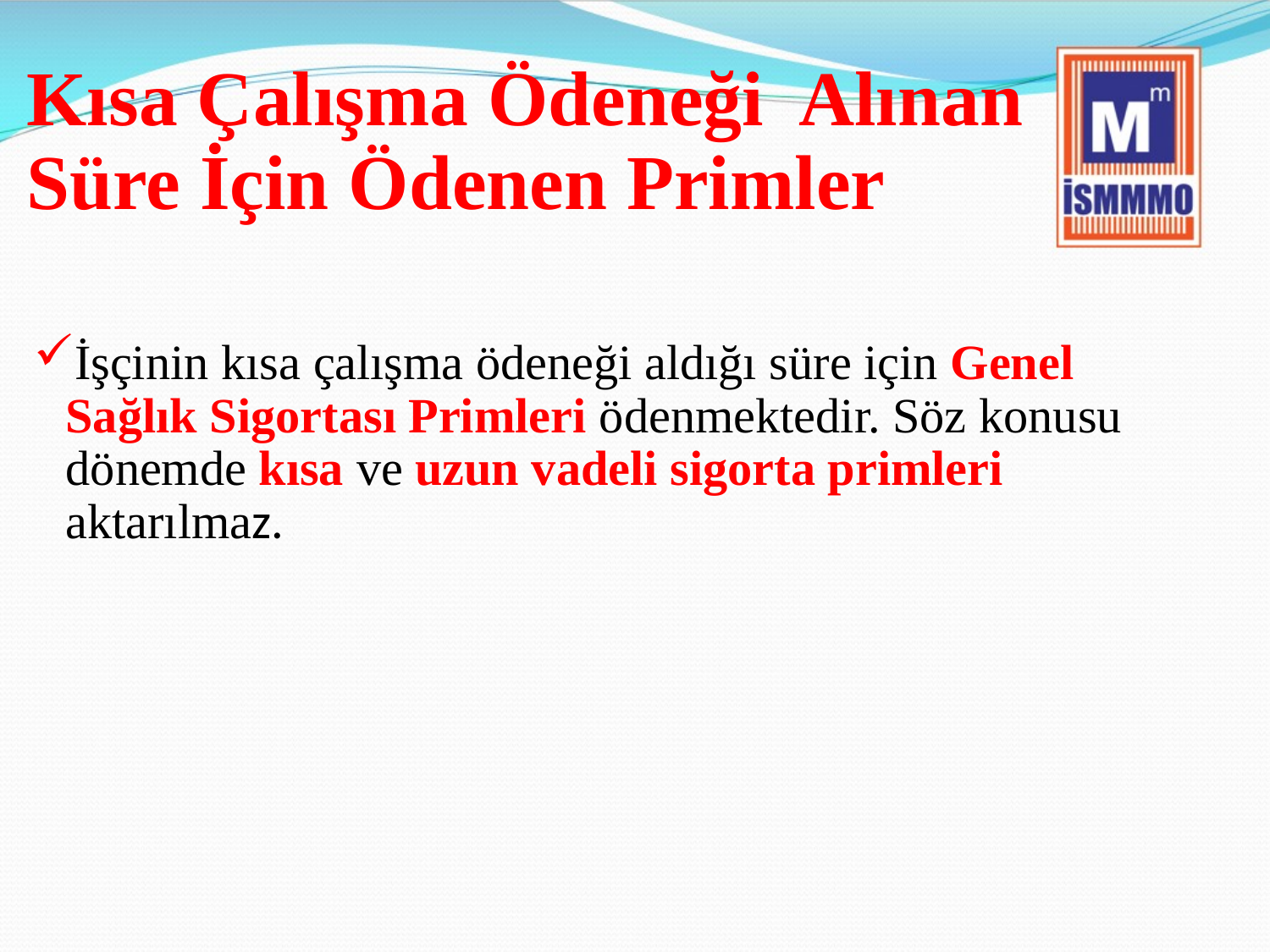

# Kısa Çalışma Ödeneği  Alınan Süre İçin Ödenen Primler

İşçinin kısa çalışma ödeneği aldığı süre için Genel Sağlık Sigortası Primleri ödenmektedir. Söz konusu dönemde kısa ve uzun vadeli sigorta primleri aktarılmaz.